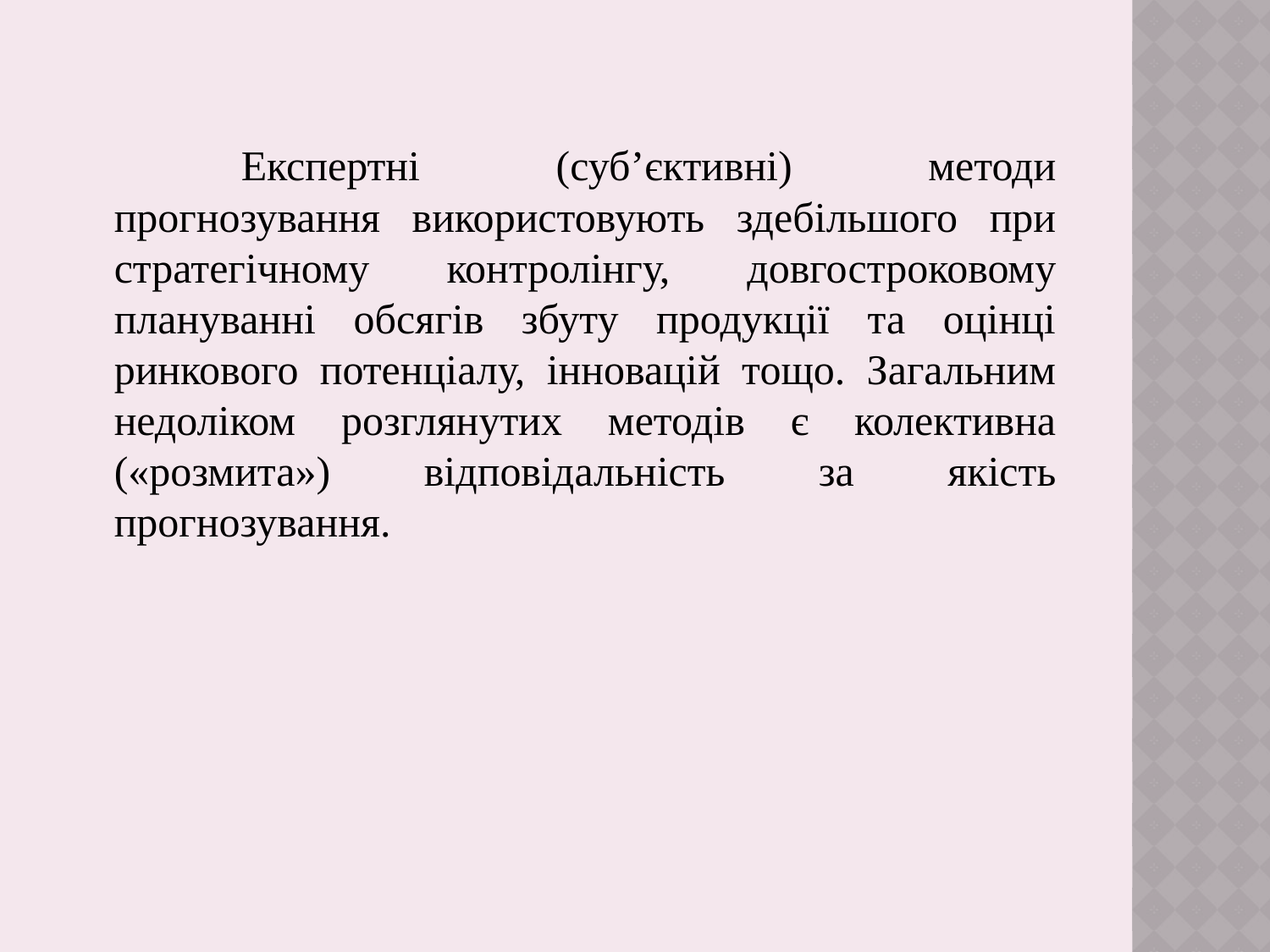

Експертні (суб’єктивні) методи прогнозування використовують здебільшого при стратегічному контролінгу, довгостроковому плануванні обсягів збуту продукції та оцінці ринкового потенціалу, інновацій тощо. Загальним недоліком розглянутих методів є колективна («розмита») відповідальність за якість прогнозування.